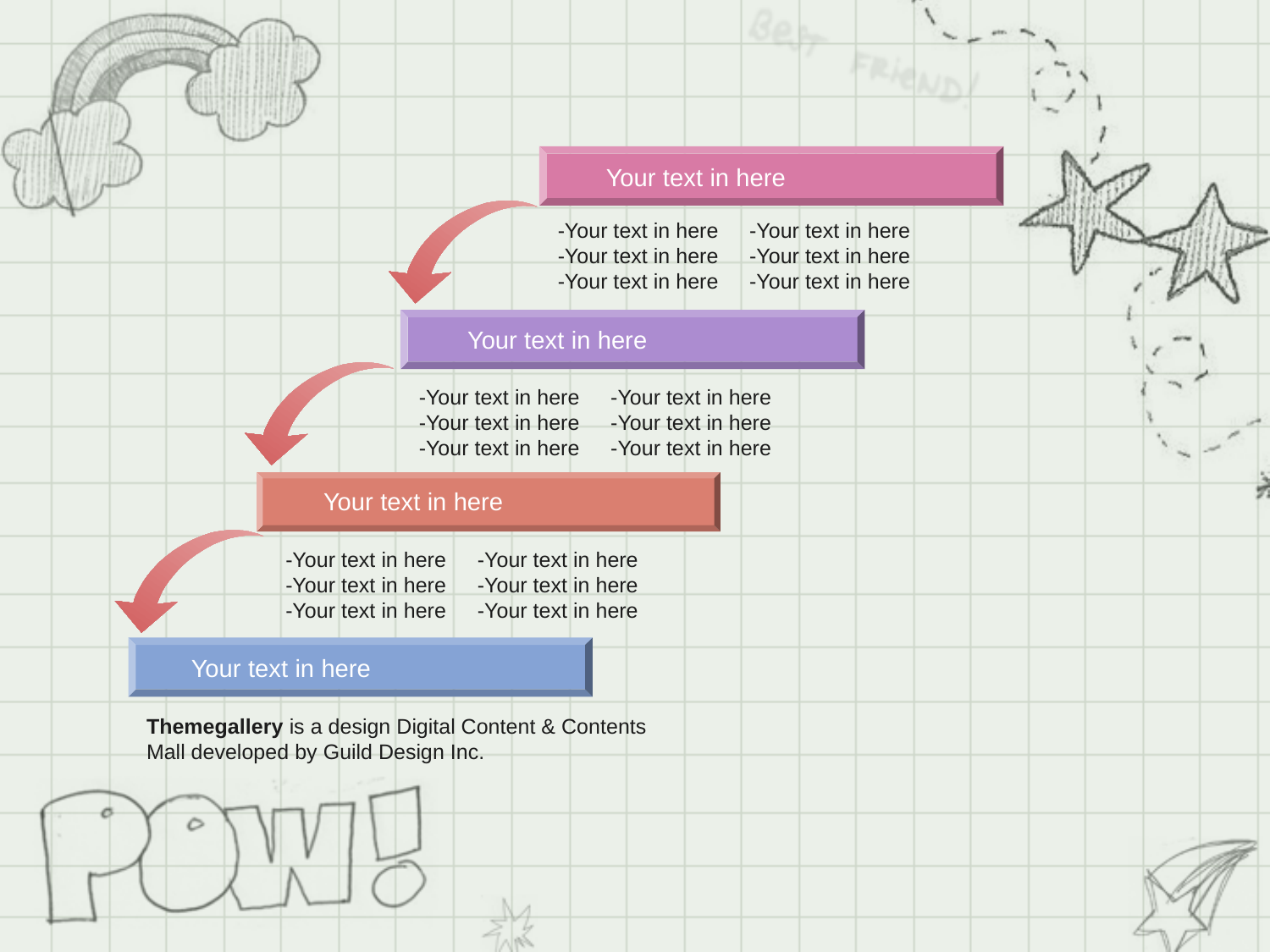

Your text in here

 -Your text in here
 -Your text in here
 -Your text in here
 -Your text in here
 -Your text in here
 -Your text in here

Your text in here

 -Your text in here
 -Your text in here
 -Your text in here
 -Your text in here
 -Your text in here
 -Your text in here

Your text in here

 -Your text in here
 -Your text in here
 -Your text in here
 -Your text in here
 -Your text in here
 -Your text in here

Your text in here
Themegallery is a design Digital Content & Contents Mall developed by Guild Design Inc.